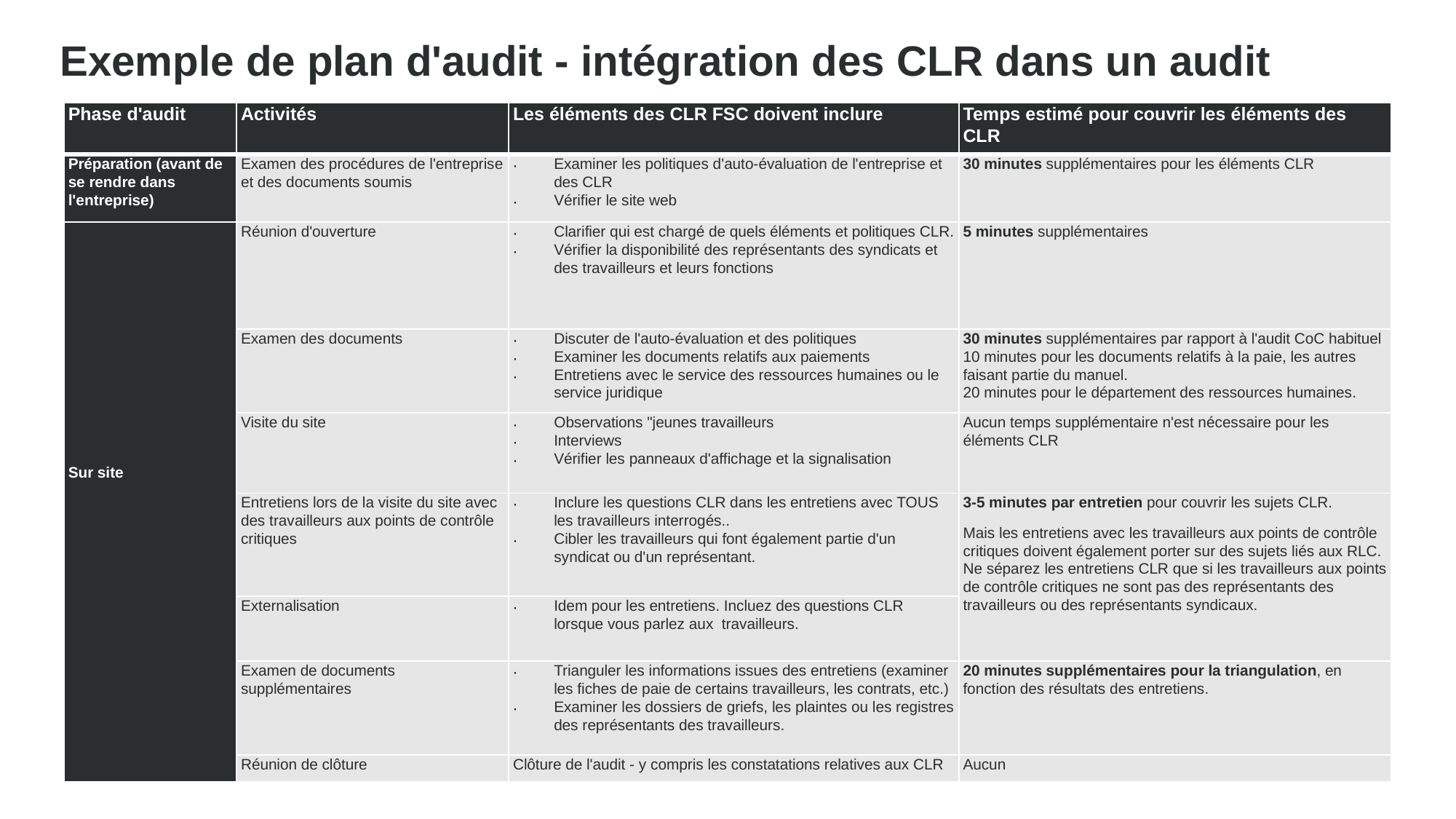

Exemple de plan d'audit - intégration des CLR dans un audit
| Phase d'audit | Activités | Les éléments des CLR FSC doivent inclure | Temps estimé pour couvrir les éléments des CLR |
| --- | --- | --- | --- |
| Préparation (avant de se rendre dans l'entreprise) | Examen des procédures de l'entreprise et des documents soumis | Examiner les politiques d'auto-évaluation de l'entreprise et des CLR Vérifier le site web | 30 minutes supplémentaires pour les éléments CLR |
| Sur site | Réunion d'ouverture | Clarifier qui est chargé de quels éléments et politiques CLR. Vérifier la disponibilité des représentants des syndicats et des travailleurs et leurs fonctions | 5 minutes supplémentaires |
|  | Examen des documents | Discuter de l'auto-évaluation et des politiques Examiner les documents relatifs aux paiements Entretiens avec le service des ressources humaines ou le service juridique | 30 minutes supplémentaires par rapport à l'audit CoC habituel 10 minutes pour les documents relatifs à la paie, les autres faisant partie du manuel. 20 minutes pour le département des ressources humaines. |
|  | Visite du site | Observations "jeunes travailleurs Interviews Vérifier les panneaux d'affichage et la signalisation | Aucun temps supplémentaire n'est nécessaire pour les éléments CLR |
|  | Entretiens lors de la visite du site avec des travailleurs aux points de contrôle critiques | Inclure les questions CLR dans les entretiens avec TOUS les travailleurs interrogés.. Cibler les travailleurs qui font également partie d'un syndicat ou d'un représentant. | 3-5 minutes par entretien pour couvrir les sujets CLR. Mais les entretiens avec les travailleurs aux points de contrôle critiques doivent également porter sur des sujets liés aux RLC. Ne séparez les entretiens CLR que si les travailleurs aux points de contrôle critiques ne sont pas des représentants des travailleurs ou des représentants syndicaux. |
|  | Externalisation | Idem pour les entretiens. Incluez des questions CLR lorsque vous parlez aux travailleurs. |  |
|  | Examen de documents supplémentaires | Trianguler les informations issues des entretiens (examiner les fiches de paie de certains travailleurs, les contrats, etc.) Examiner les dossiers de griefs, les plaintes ou les registres des représentants des travailleurs. | 20 minutes supplémentaires pour la triangulation, en fonction des résultats des entretiens. |
|  | Réunion de clôture | Clôture de l'audit - y compris les constatations relatives aux CLR | Aucun |